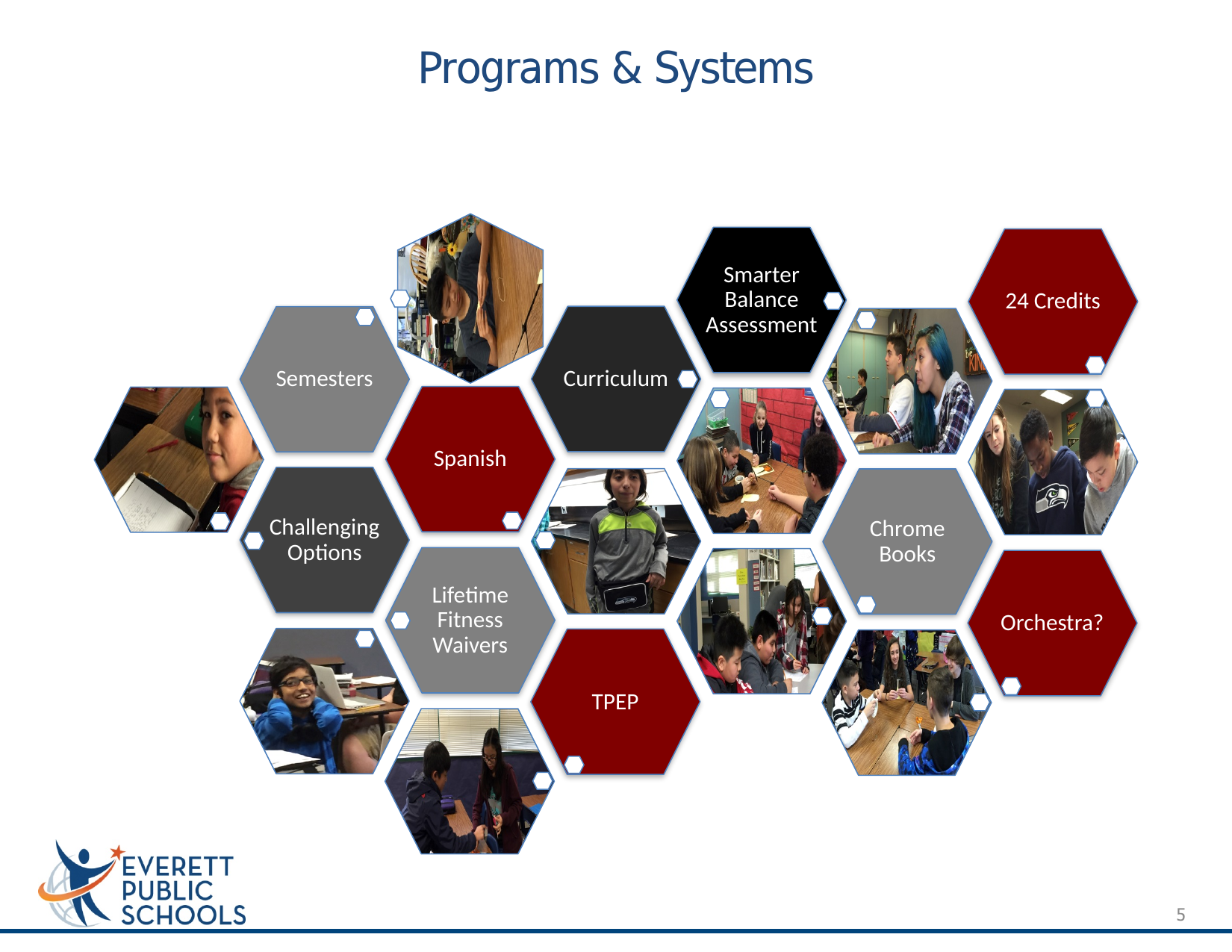

# Programs & Systems
Challenging Options
Spanish
Semesters
Curriculum
Smarter Balance Assessment
Chrome Books
Lifetime Fitness Waivers
Orchestra?
24 Credits
TPEP
5